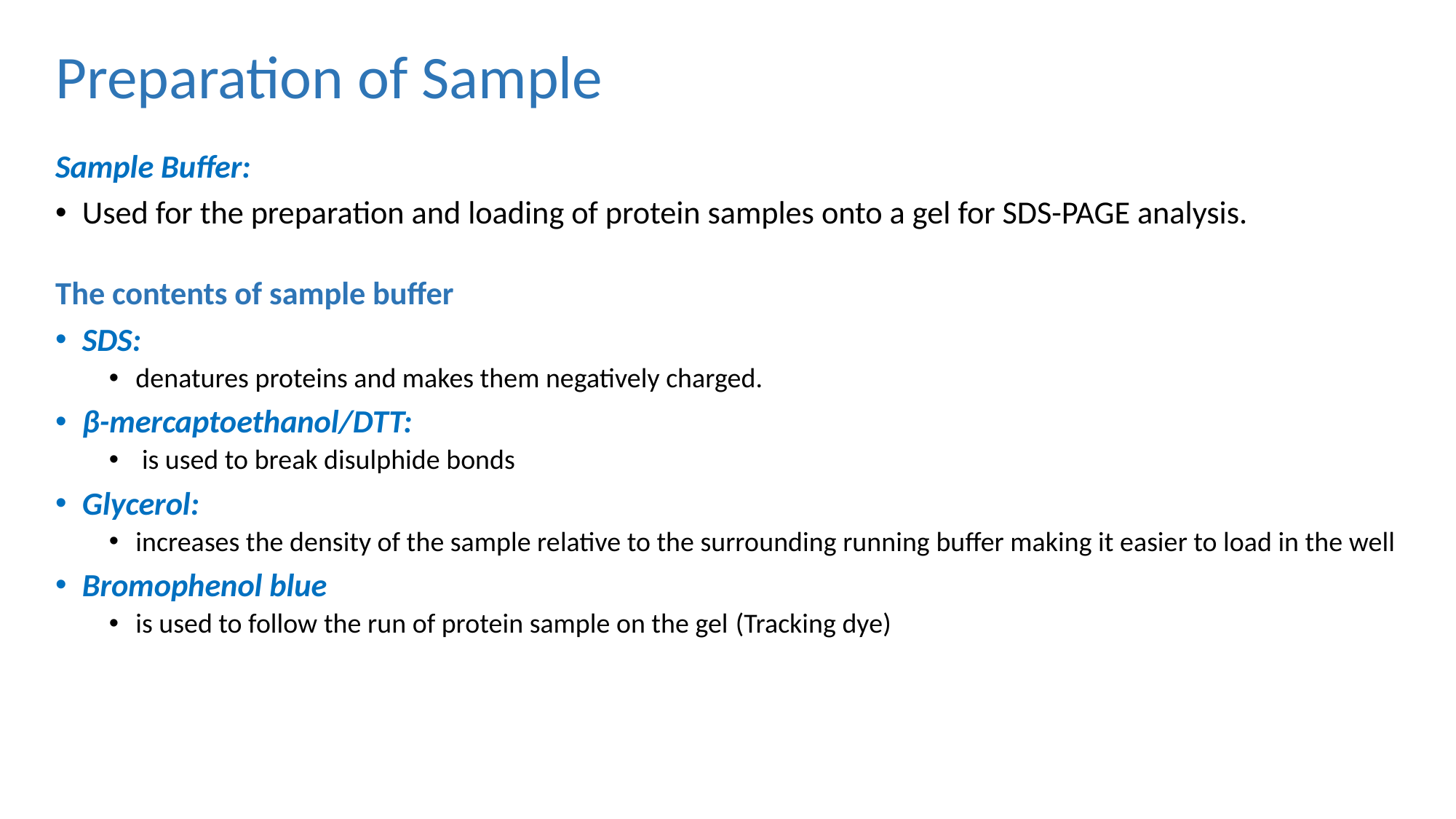

# Preparation of Sample
Sample Buffer:
Used for the preparation and loading of protein samples onto a gel for SDS-PAGE analysis.
The contents of sample buffer
SDS:
denatures proteins and makes them negatively charged.
β-mercaptoethanol/DTT:
 is used to break disulphide bonds
Glycerol:
increases the density of the sample relative to the surrounding running buffer making it easier to load in the well
Bromophenol blue
is used to follow the run of protein sample on the gel (Tracking dye)